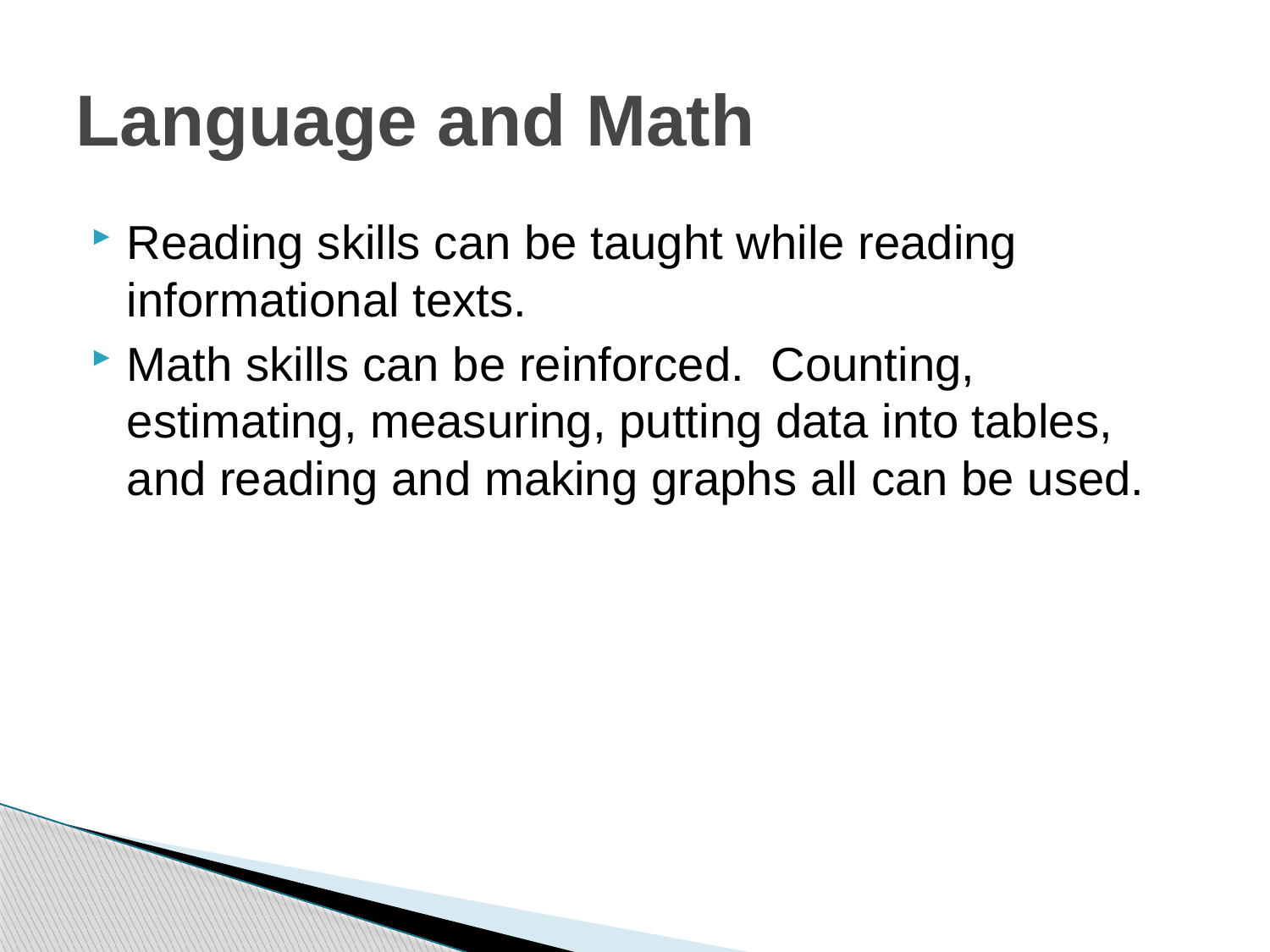

# Language and Math
Reading skills can be taught while reading  informational texts.
Math skills can be reinforced.  Counting, estimating, measuring, putting data into tables, and reading and making graphs all can be used.